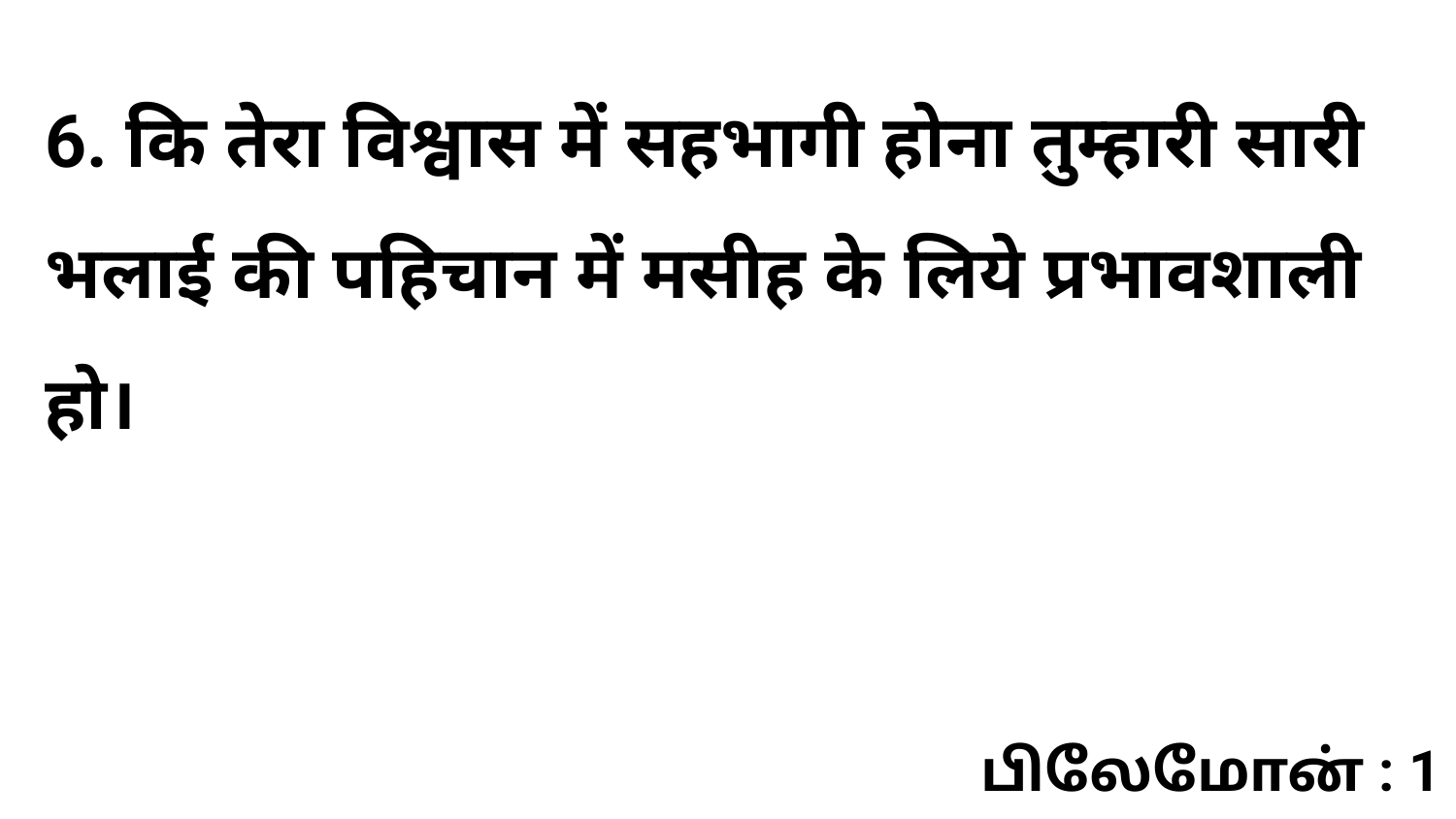

6. कि तेरा विश्वास में सहभागी होना तुम्हारी सारी भलाई की पहिचान में मसीह के लिये प्रभावशाली हो।
பிலேமோன் : 1